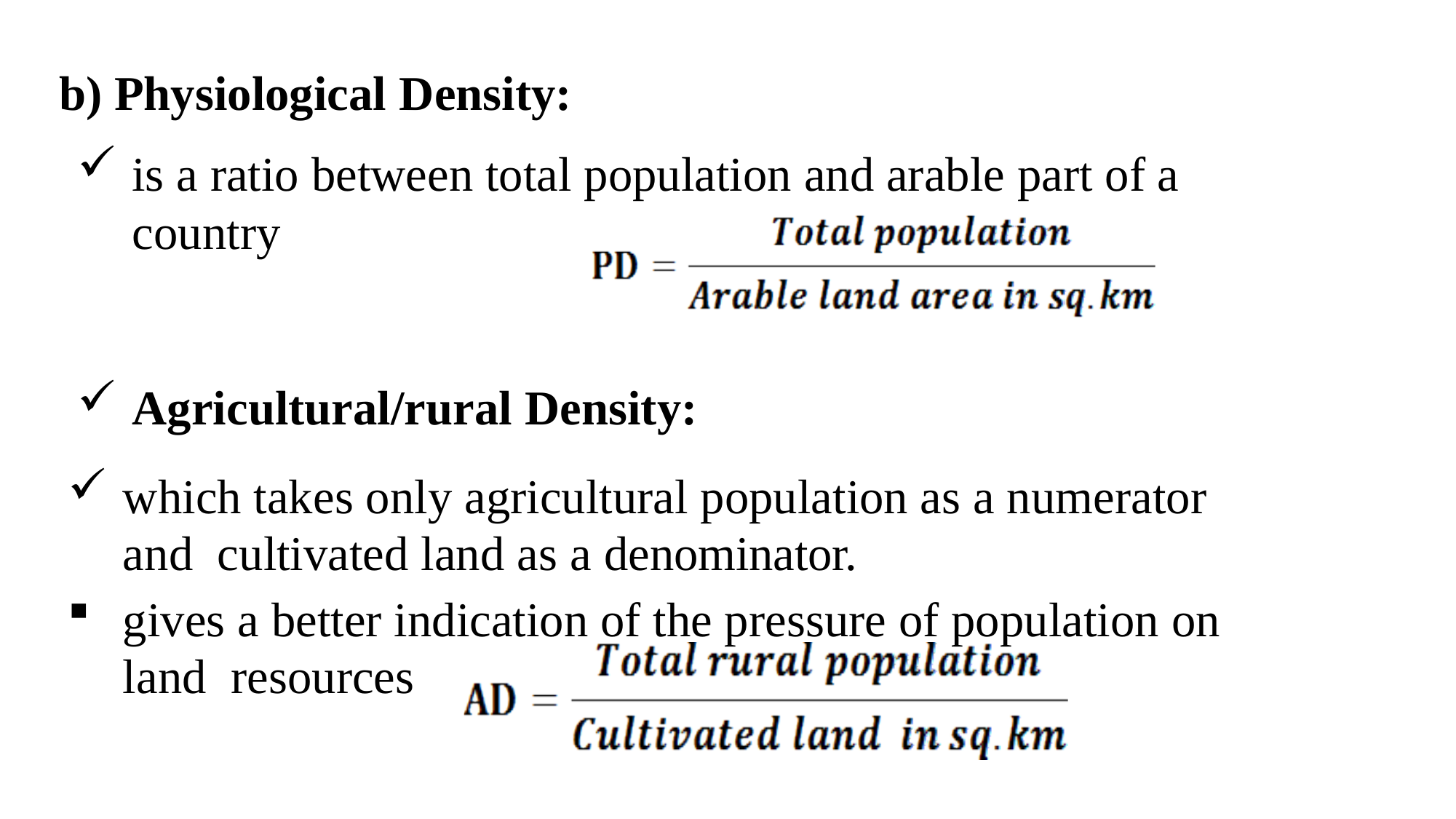

Physiological Density:
is a ratio between total population and arable part of a country

Agricultural/rural Density:
which takes only agricultural population as a numerator and  cultivated land as a denominator.
gives a better indication of the pressure of population on land  resources